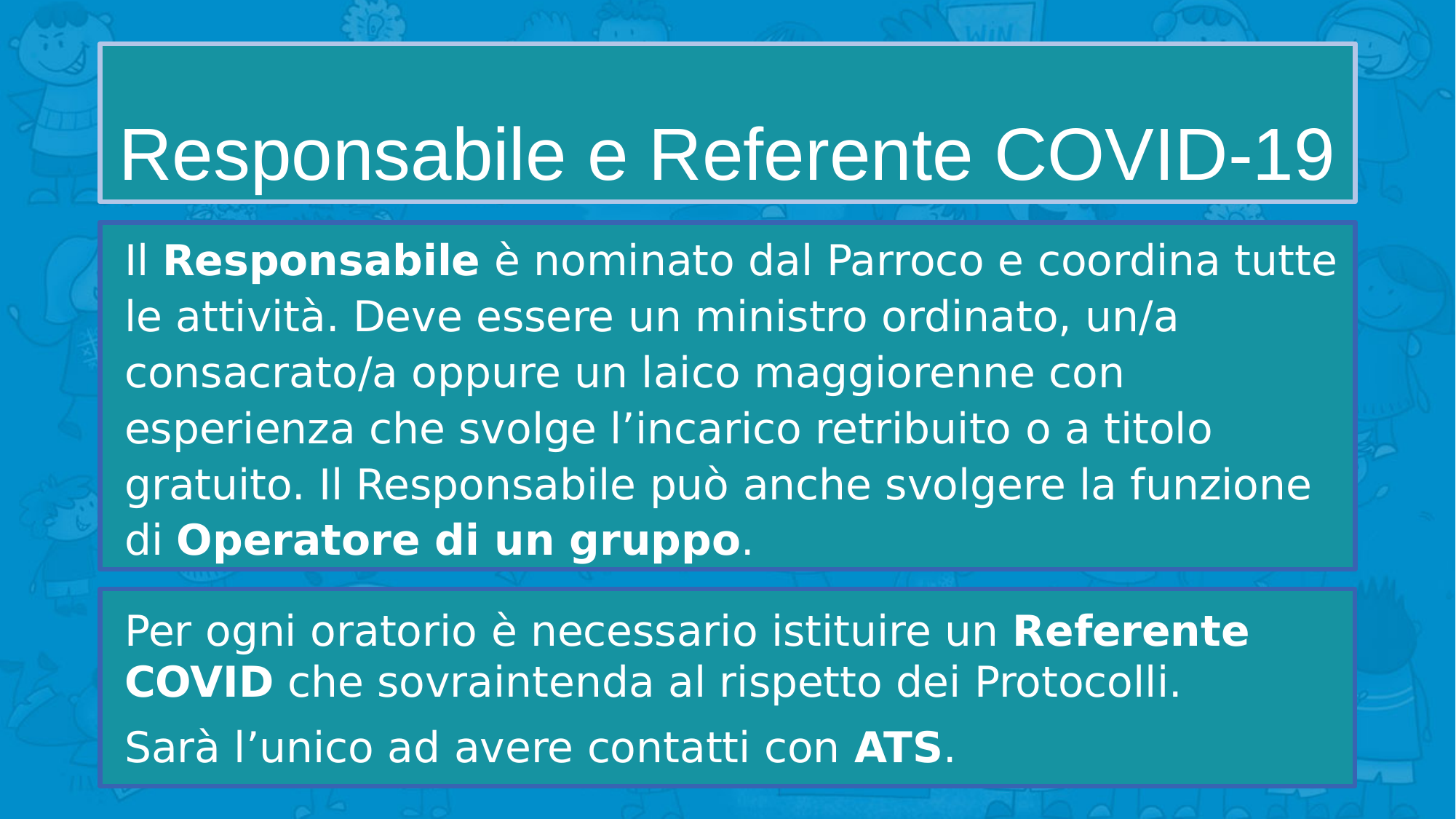

# Responsabile e Referente COVID-19
Il Responsabile è nominato dal Parroco e coordina tutte le attività. Deve essere un ministro ordinato, un/a consacrato/a oppure un laico maggiorenne con esperienza che svolge l’incarico retribuito o a titolo gratuito. Il Responsabile può anche svolgere la funzione di Operatore di un gruppo.
Per ogni oratorio è necessario istituire un Referente COVID che sovraintenda al rispetto dei Protocolli.
Sarà l’unico ad avere contatti con ATS.